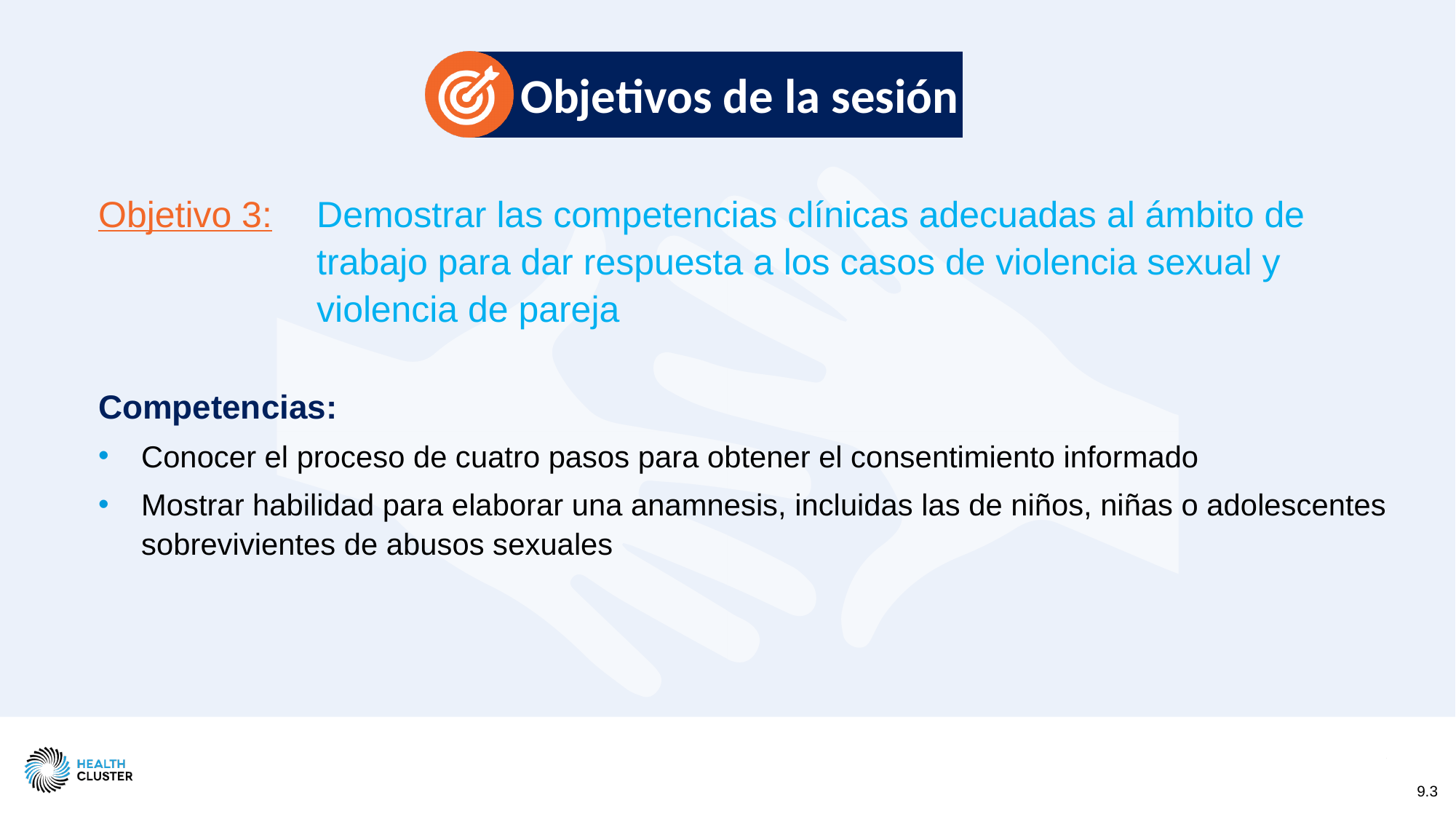

# Objetivos de la sesión
Objetivo 3:	Demostrar las competencias clínicas adecuadas al ámbito de 		trabajo para dar respuesta a los casos de violencia sexual y 			violencia de pareja

Competencias:
Conocer el proceso de cuatro pasos para obtener el consentimiento informado
Mostrar habilidad para elaborar una anamnesis, incluidas las de niños, niñas o adolescentes sobrevivientes de abusos sexuales
9.3